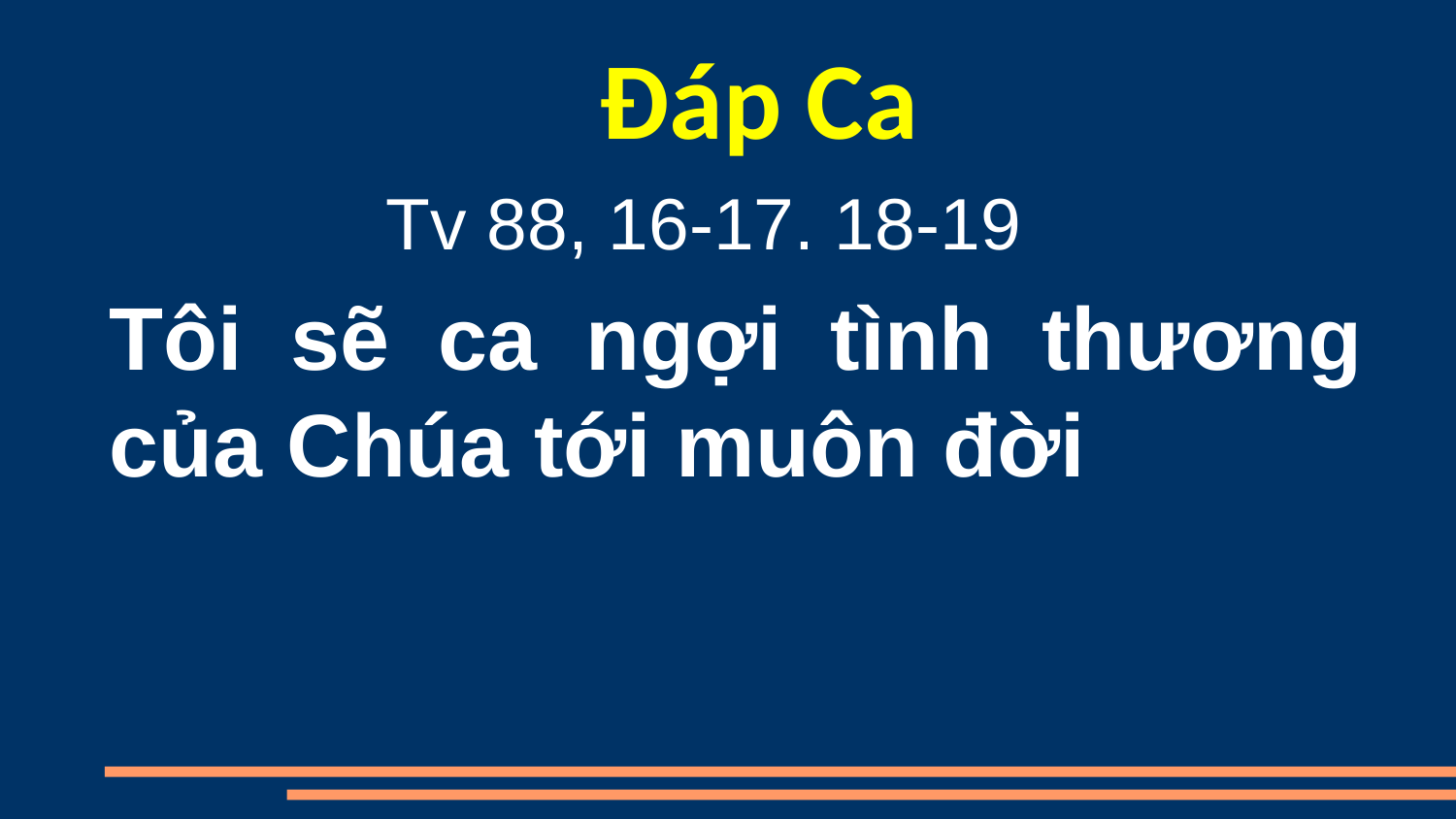

Đáp Ca
Tv 88, 16-17. 18-19
Tôi sẽ ca ngợi tình thương của Chúa tới muôn đời